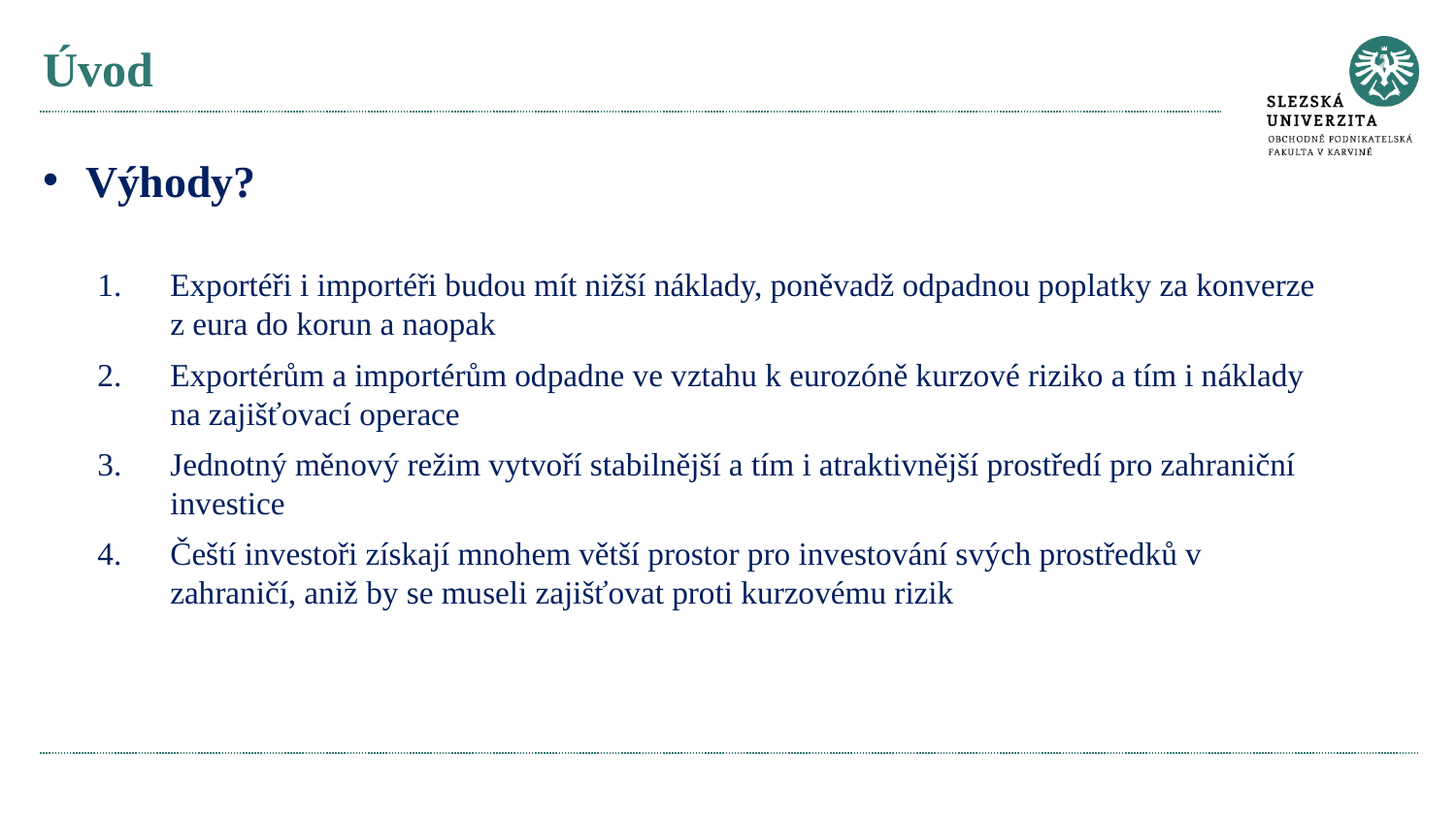

# Úvod
Výhody?

Exportéři i importéři budou mít nižší náklady, poněvadž odpadnou poplatky za konverze z eura do korun a naopak
Exportérům a importérům odpadne ve vztahu k eurozóně kurzové riziko a tím i náklady na zajišťovací operace
Jednotný měnový režim vytvoří stabilnější a tím i atraktivnější prostředí pro zahraniční investice
Čeští investoři získají mnohem větší prostor pro investování svých prostředků v zahraničí, aniž by se museli zajišťovat proti kurzovému rizik